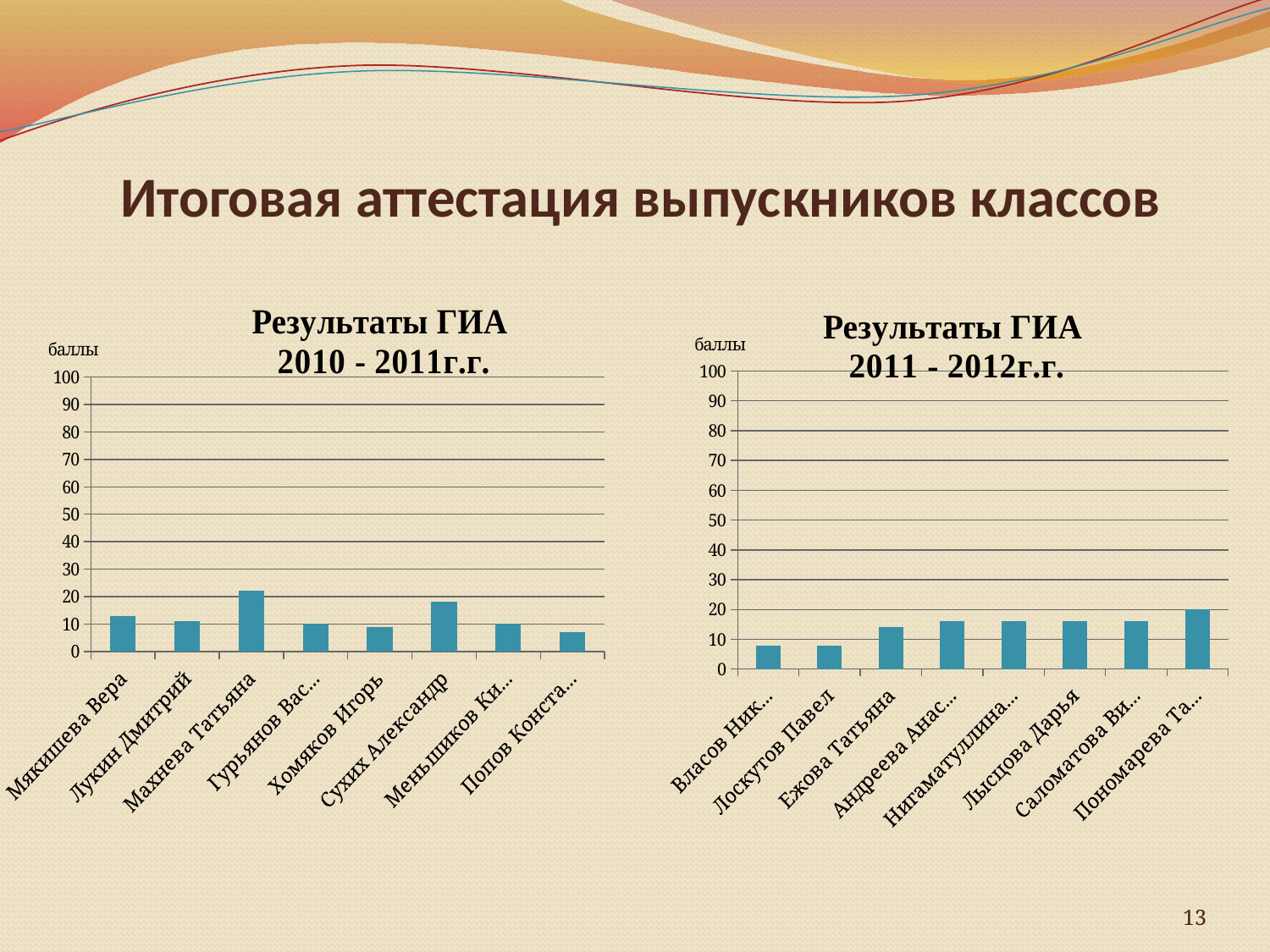

# Итоговая аттестация выпускников классов

### Chart: Результаты ГИА
2010 - 2011г.г.

| Category | Результаты ГИА 2010 - 2011г.г. |
|---|---|
| Мякишева Вера | 13.0 |
| Лукин Дмитрий | 11.0 |
| Махнева Татьяна | 22.0 |
| Гурьянов Василий | 10.0 |
| Хомяков Игорь | 9.0 |
| Сухих Александр | 18.0 |
| Меньшиков Кирилл | 10.0 |
| Попов Константин | 7.0 |

### Chart: Результаты ГИА
2011 - 2012г.г.

| Category | Результаты ГИА 2011 - 2012 |
|---|---|
| Власов Николай | 8.0 |
| Лоскутов Павел | 8.0 |
| Ежова Татьяна | 14.0 |
| Андреева Анастасия | 16.0 |
| Нигаматуллина Анжела | 16.0 |
| Лысцова Дарья | 16.0 |
| Саломатова Виктория | 16.0 |
| Пономарева Татьяна | 20.0 |
13